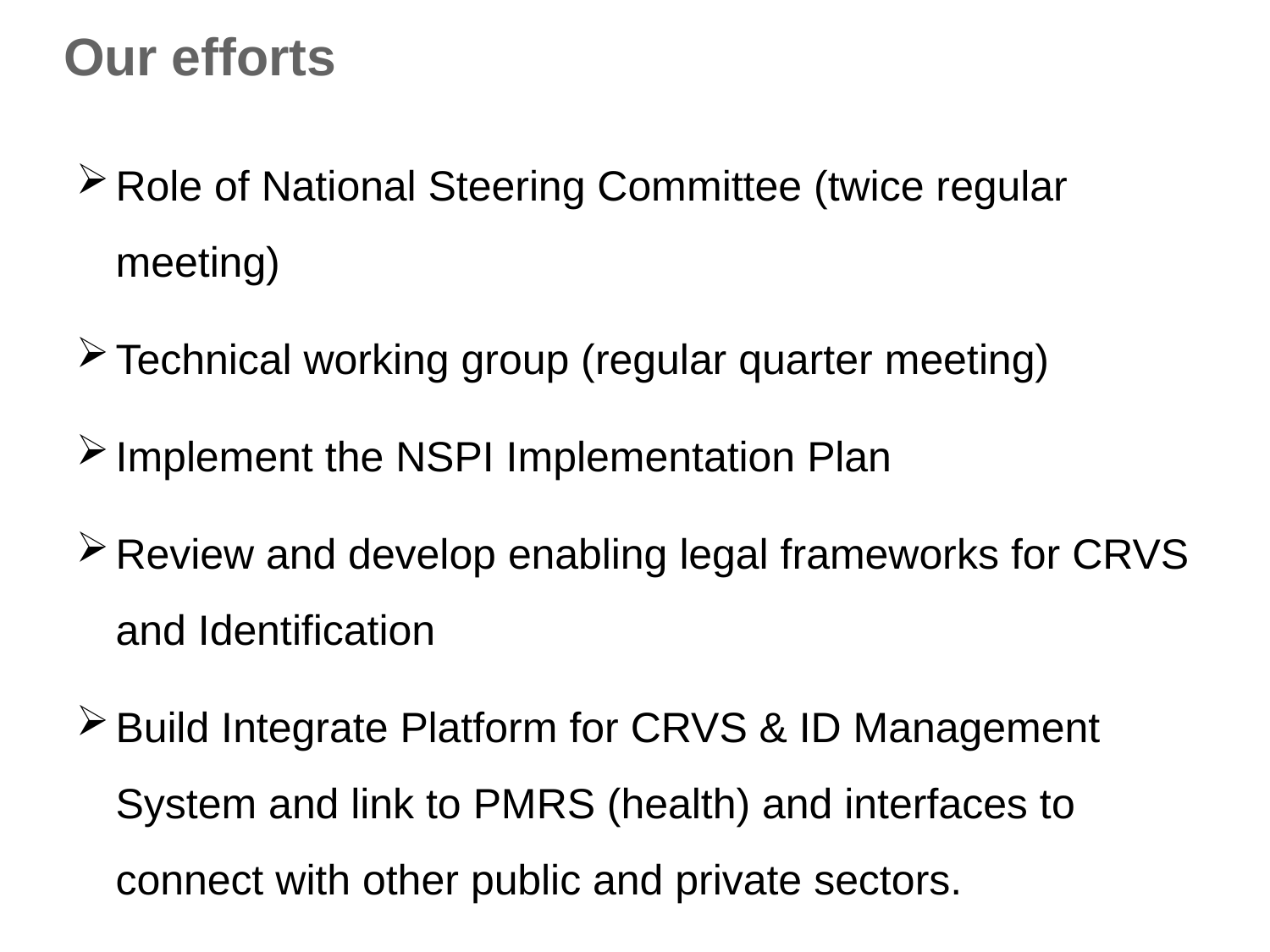

# Our efforts
Role of National Steering Committee (twice regular meeting)
Technical working group (regular quarter meeting)
Implement the NSPI Implementation Plan
Review and develop enabling legal frameworks for CRVS and Identification
Build Integrate Platform for CRVS & ID Management System and link to PMRS (health) and interfaces to connect with other public and private sectors.